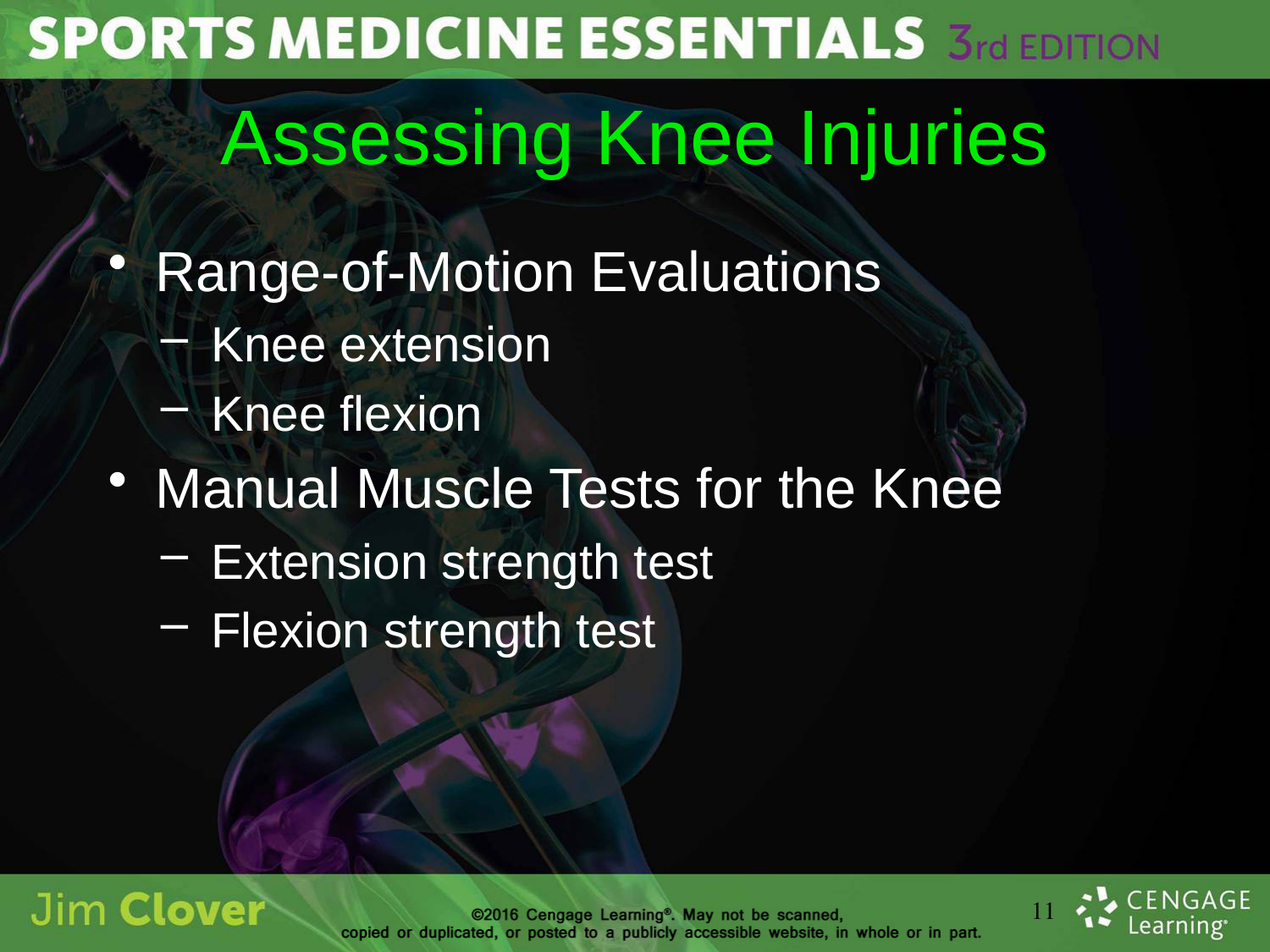

# Assessing Knee Injuries
Range-of-Motion Evaluations
Knee extension
Knee flexion
Manual Muscle Tests for the Knee
Extension strength test
Flexion strength test
11